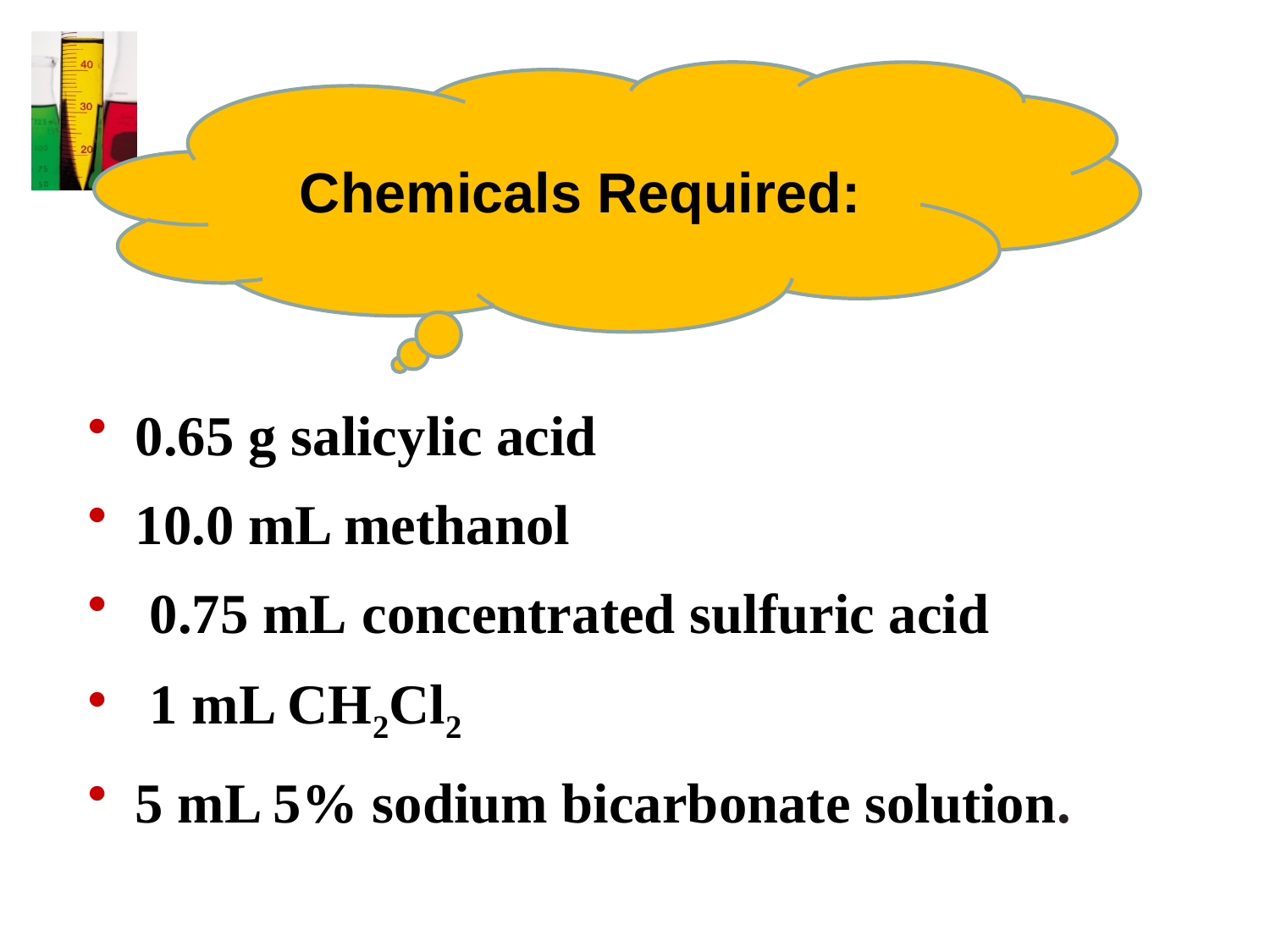

0.65 g salicylic acid
10.0 mL methanol
 0.75 mL concentrated sulfuric acid
 1 mL CH2Cl2
5 mL 5% sodium bicarbonate solution.

Chemicals Required: